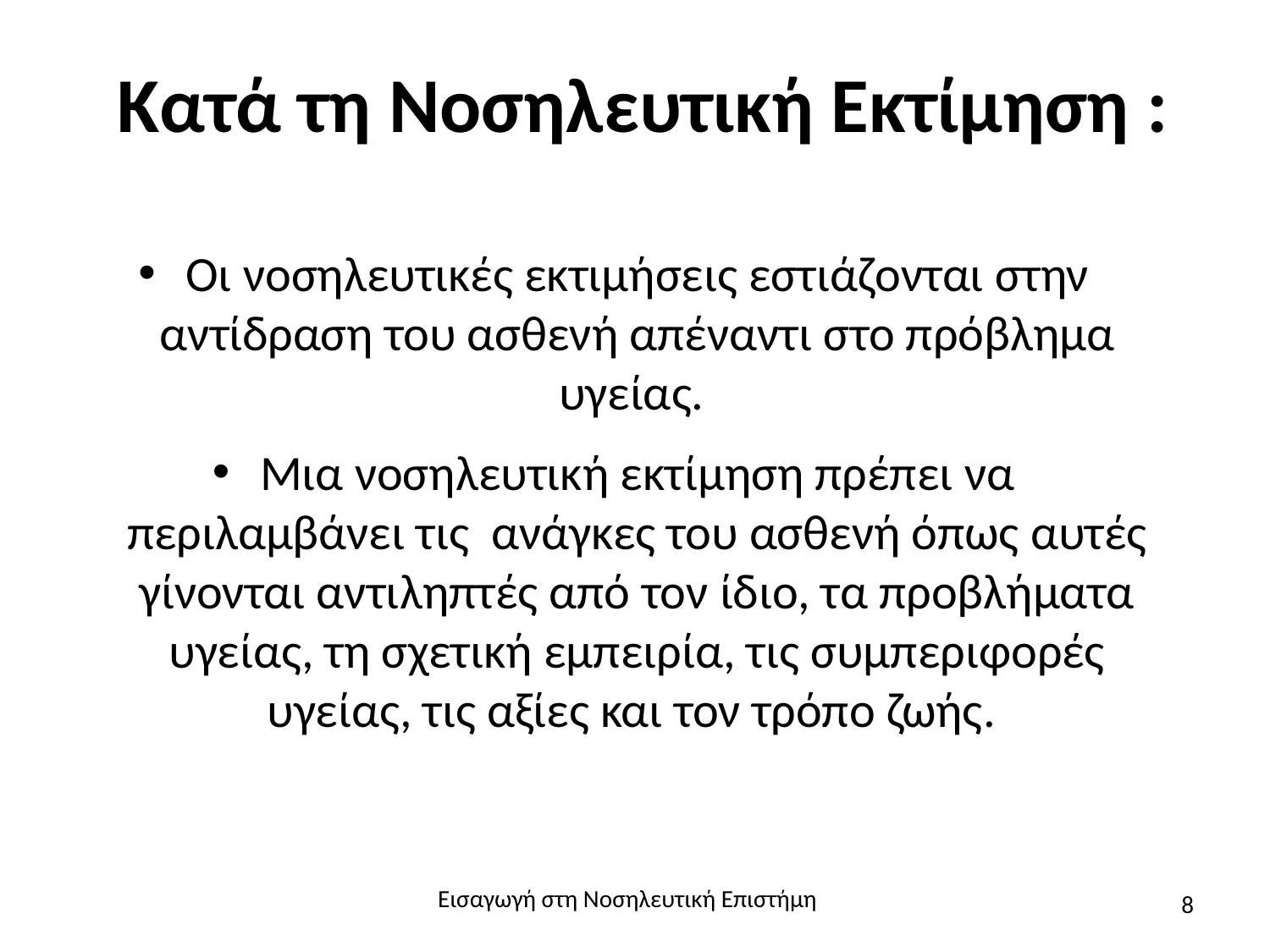

# Κατά τη Νοσηλευτική Εκτίμηση :
Οι νοσηλευτικές εκτιμήσεις εστιάζονται στην αντίδραση του ασθενή απέναντι στο πρόβλημα υγείας.
Μια νοσηλευτική εκτίμηση πρέπει να περιλαμβάνει τις  ανάγκες του ασθενή όπως αυτές γίνονται αντιληπτές από τον ίδιο, τα προβλήματα υγείας, τη σχετική εμπειρία, τις συμπεριφορές υγείας, τις αξίες και τον τρόπο ζωής.
Εισαγωγή στη Νοσηλευτική Επιστήμη

8